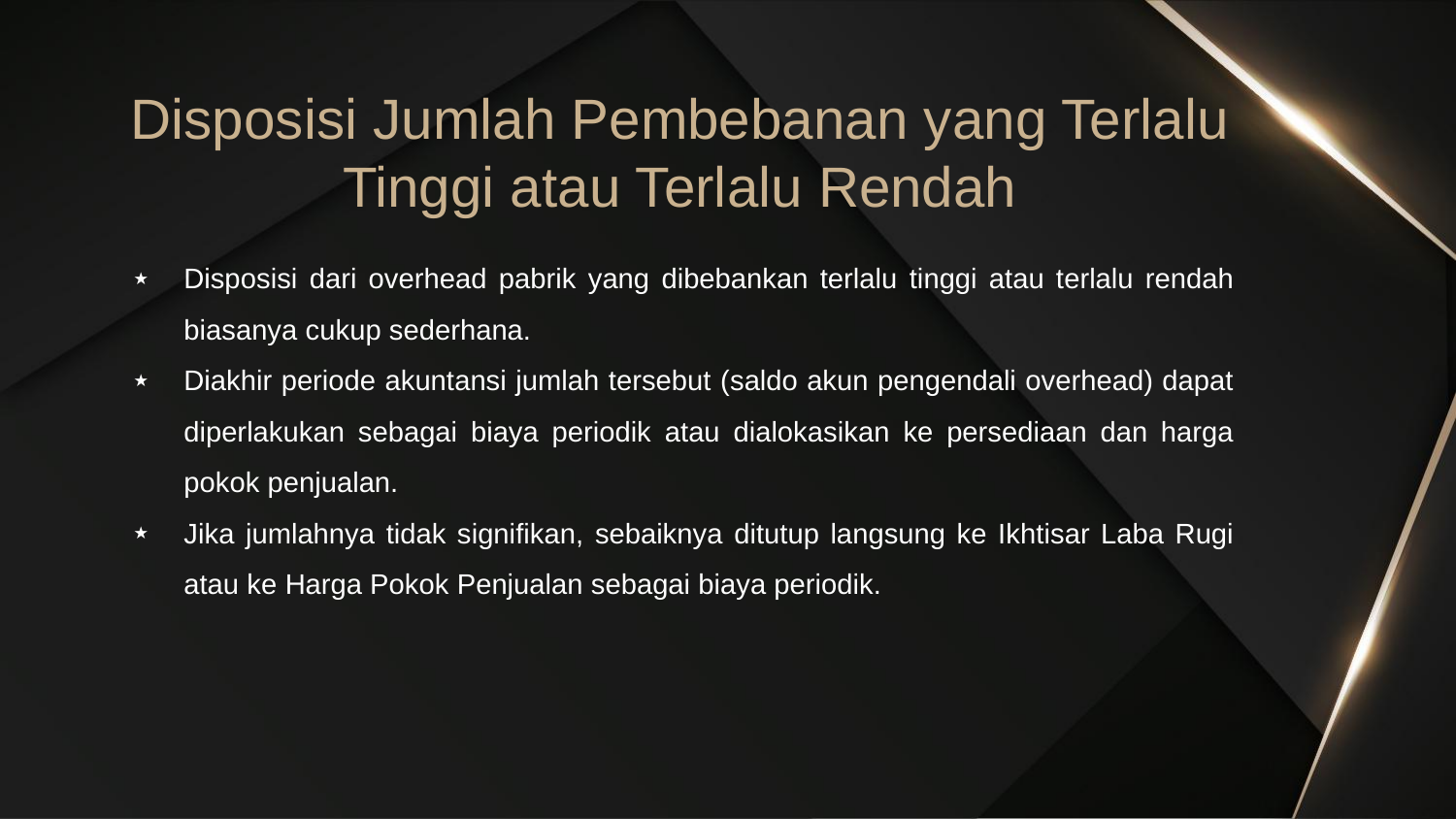

# Disposisi Jumlah Pembebanan yang Terlalu Tinggi atau Terlalu Rendah
Disposisi dari overhead pabrik yang dibebankan terlalu tinggi atau terlalu rendah biasanya cukup sederhana.
Diakhir periode akuntansi jumlah tersebut (saldo akun pengendali overhead) dapat diperlakukan sebagai biaya periodik atau dialokasikan ke persediaan dan harga pokok penjualan.
Jika jumlahnya tidak signifikan, sebaiknya ditutup langsung ke Ikhtisar Laba Rugi atau ke Harga Pokok Penjualan sebagai biaya periodik.